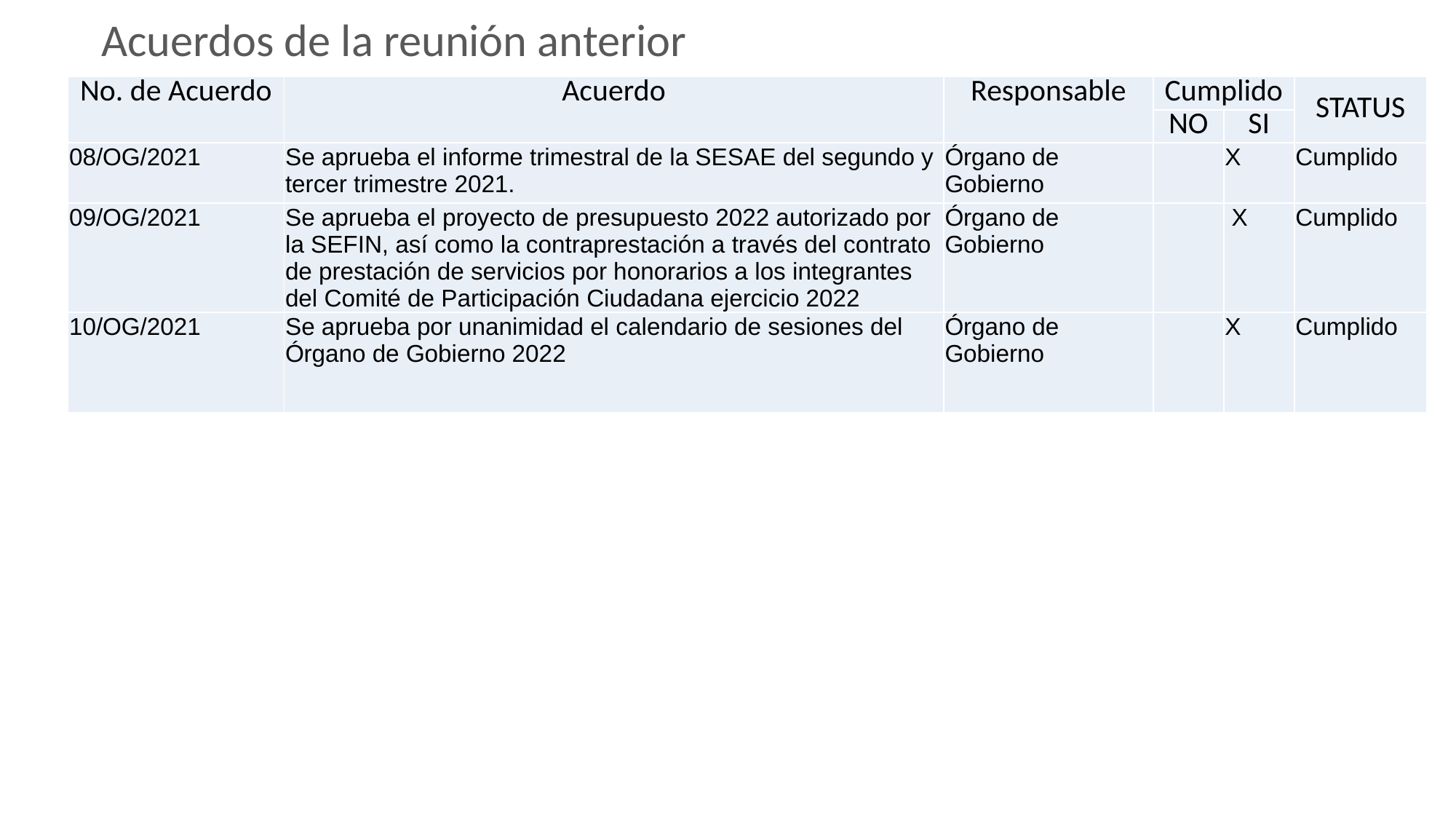

Acuerdos de la reunión anterior
| No. de Acuerdo | Acuerdo | Responsable | Cumplido |  | STATUS |
| --- | --- | --- | --- | --- | --- |
|  |  |  | NO | SI |  |
| 08/OG/2021 | Se aprueba el informe trimestral de la SESAE del segundo y tercer trimestre 2021. | Órgano de Gobierno |  | X | Cumplido |
| 09/OG/2021 | Se aprueba el proyecto de presupuesto 2022 autorizado por la SEFIN, así como la contraprestación a través del contrato de prestación de servicios por honorarios a los integrantes del Comité de Participación Ciudadana ejercicio 2022 | Órgano de Gobierno |  | X | Cumplido |
| 10/OG/2021 | Se aprueba por unanimidad el calendario de sesiones del Órgano de Gobierno 2022 | Órgano de Gobierno |  | X | Cumplido |